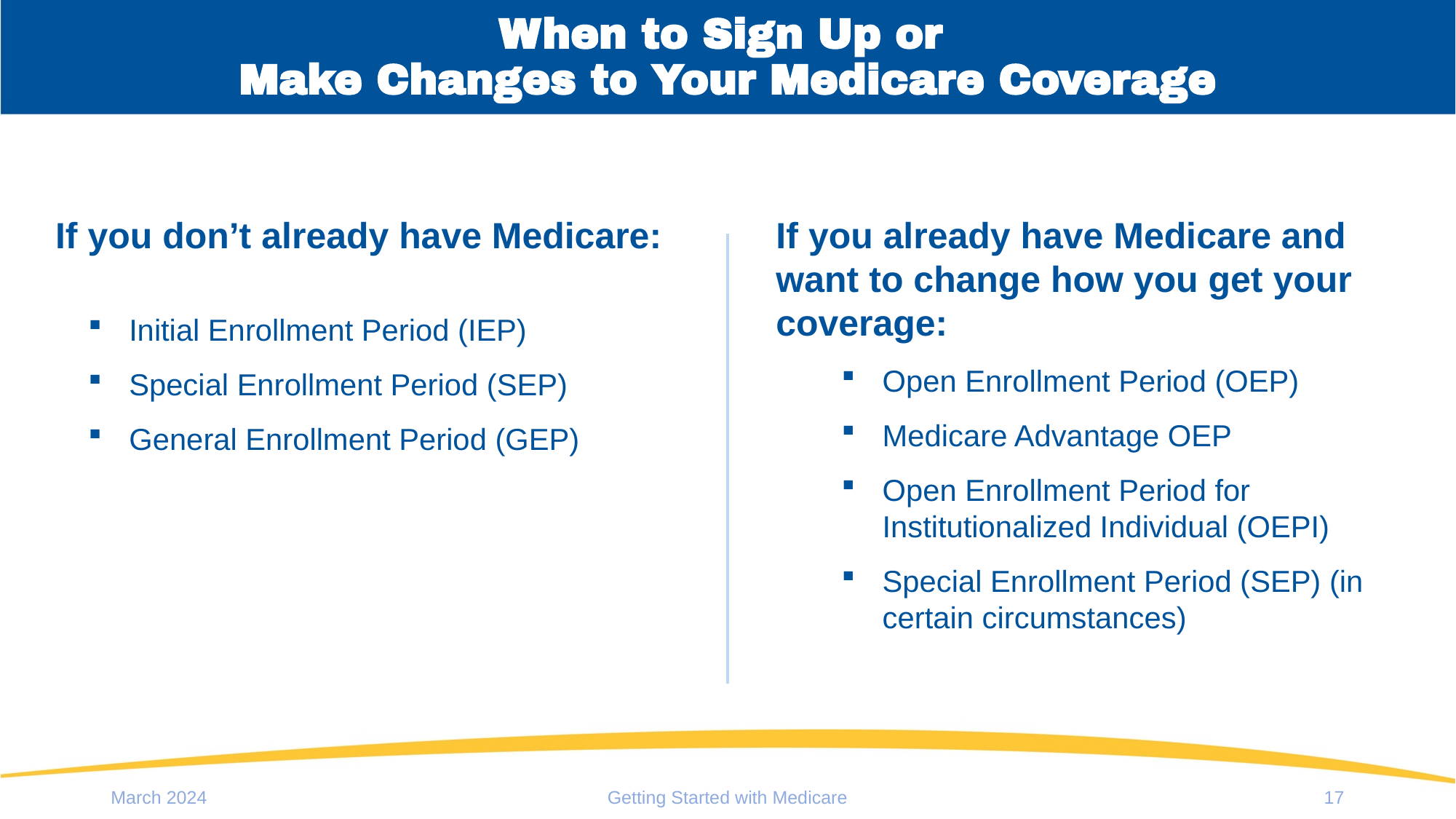

# When to Sign Up or Make Changes to Your Medicare Coverage
If you don’t already have Medicare:
Initial Enrollment Period (IEP)
Special Enrollment Period (SEP)
General Enrollment Period (GEP)

If you already have Medicare and want to change how you get your coverage:
Open Enrollment Period (OEP)
Medicare Advantage OEP
Open Enrollment Period for Institutionalized Individual (OEPI)
Special Enrollment Period (SEP) (in certain circumstances)
March 2024
Getting Started with Medicare
17